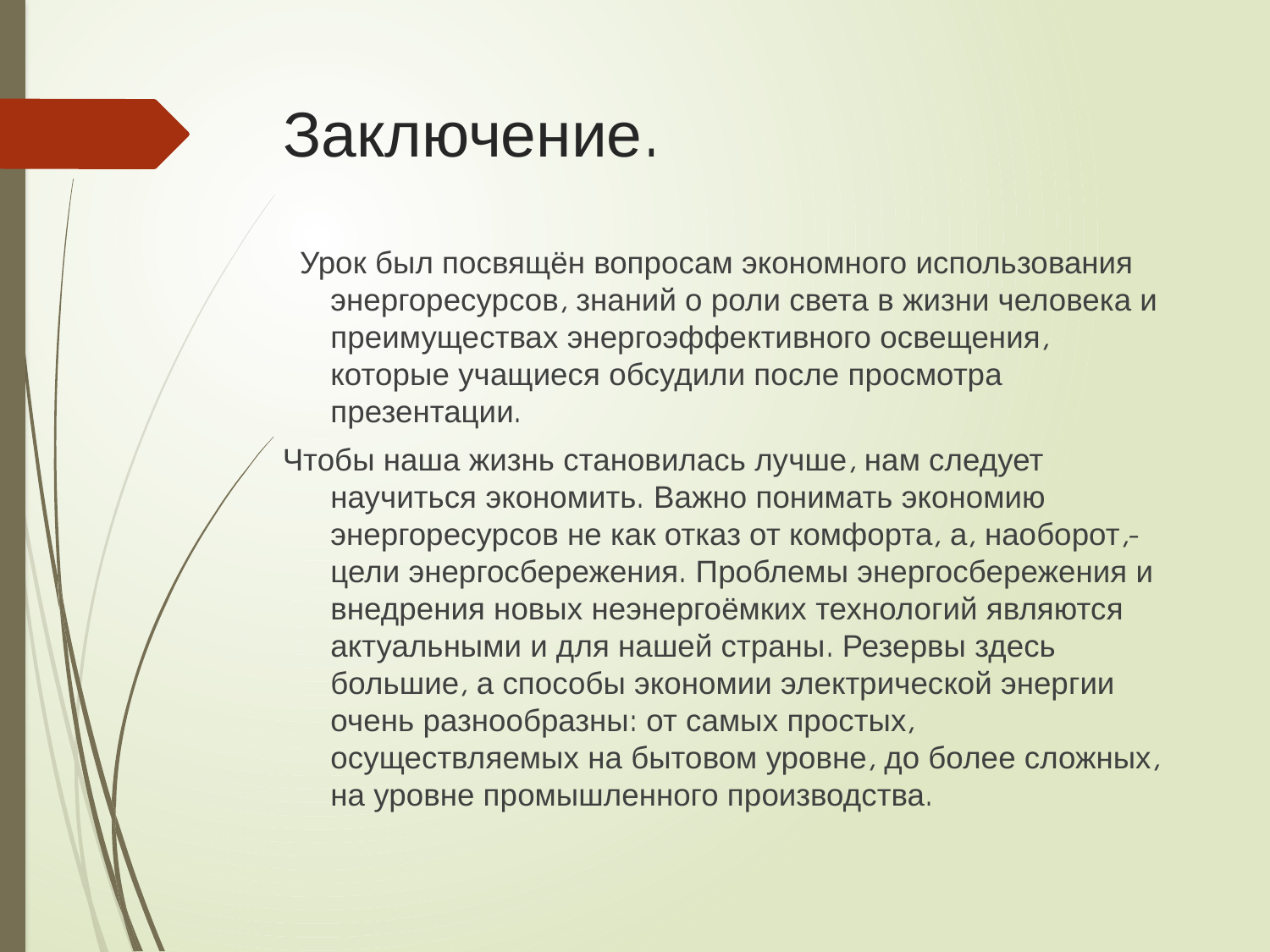

# Заключение.
  Урок был посвящён вопросам экономного использования энергоресурсов, знаний о роли света в жизни человека и преимуществах энергоэффективного освещения, которые учащиеся обсудили после просмотра презентации.
Чтобы наша жизнь становилась лучше, нам следует научиться экономить. Важно понимать экономию энергоресурсов не как отказ от комфорта, а, наоборот,- цели энергосбережения. Проблемы энергосбережения и внедрения новых неэнергоёмких технологий являются актуальными и для нашей страны. Резервы здесь большие, а способы экономии электрической энергии очень разнообразны: от самых простых, осуществляемых на бытовом уровне, до более сложных, на уровне промышленного производства.